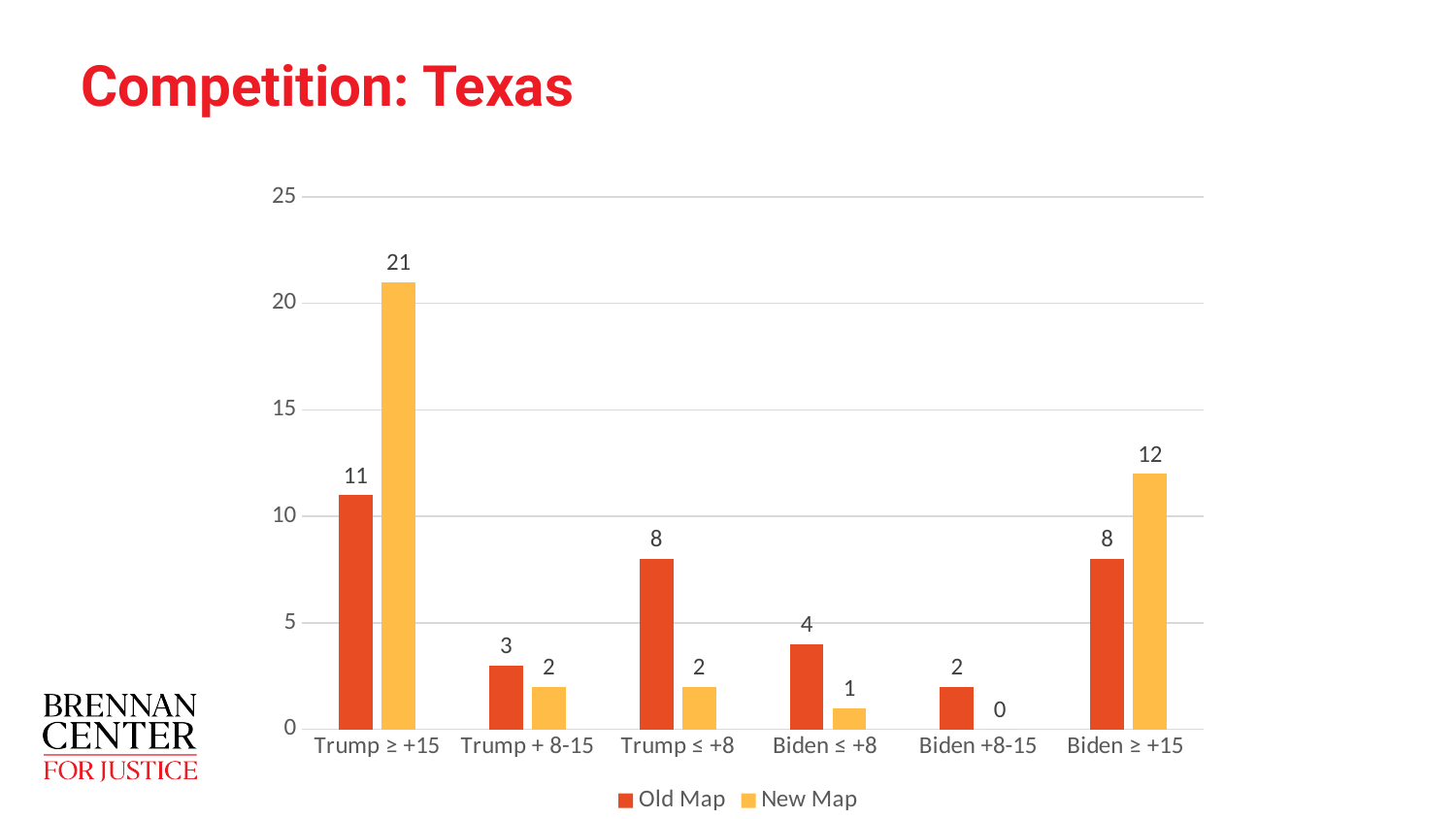

# Competition: Texas

### Chart

| Category | Old Map | New Map |
|---|---|---|
| Trump ≥ +15 | 11.0 | 21.0 |
| Trump + 8-15 | 3.0 | 2.0 |
| Trump ≤ +8 | 8.0 | 2.0 |
| Biden ≤ +8  | 4.0 | 1.0 |
| Biden +8-15 | 2.0 | 0.0 |
| Biden ≥ +15  | 8.0 | 12.0 |